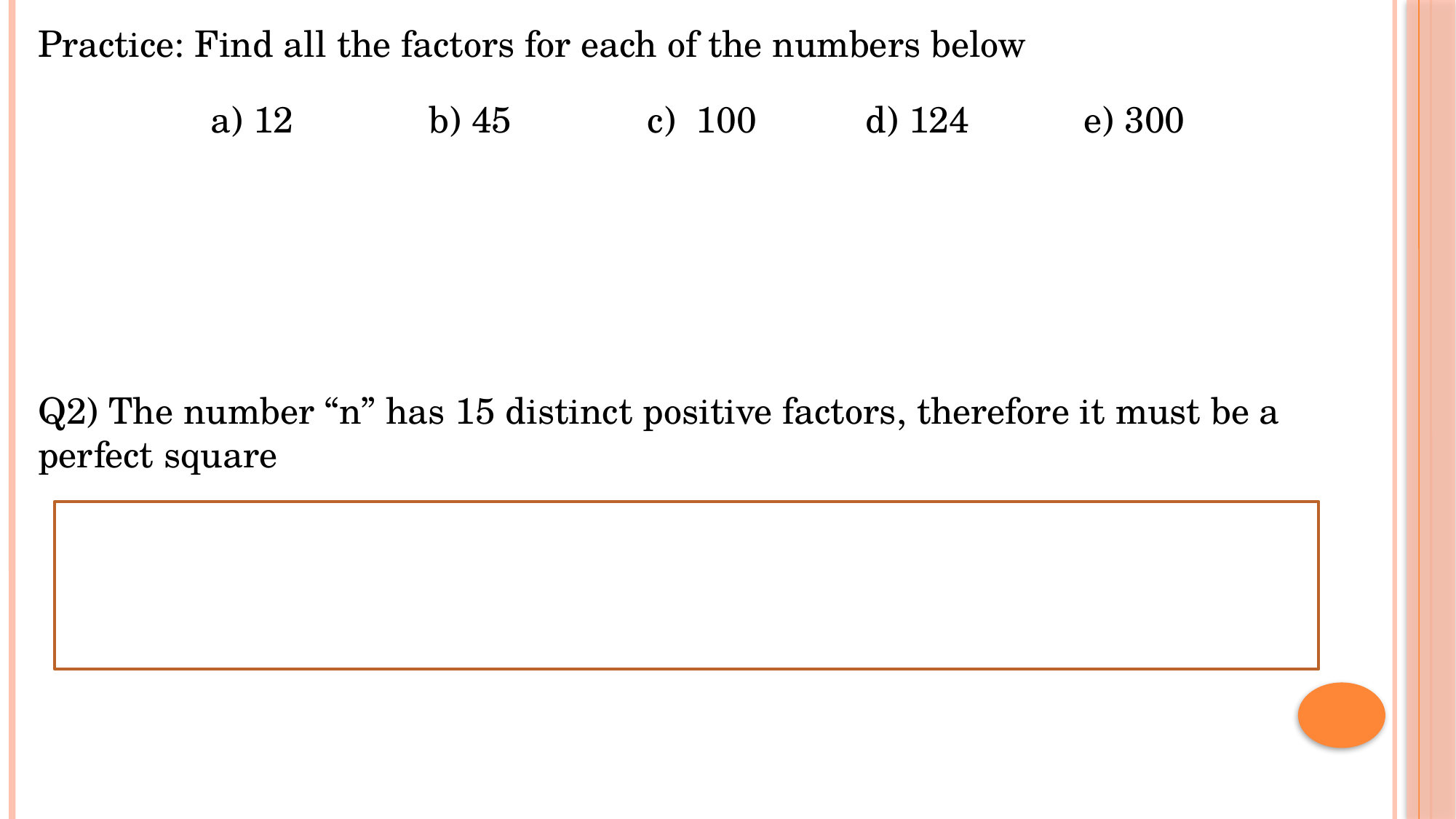

Practice: Find all the factors for each of the numbers below
a) 12 		b) 45		c)  100	d) 124		e) 300
Q2) The number “n” has 15 distinct positive factors, therefore it must be a perfect square
If a number has an odd number of distinct factors, then it must be a perfect square.  This is because factors come in pairs.  If there are ODD number of factors, that means one pair contain the same values.